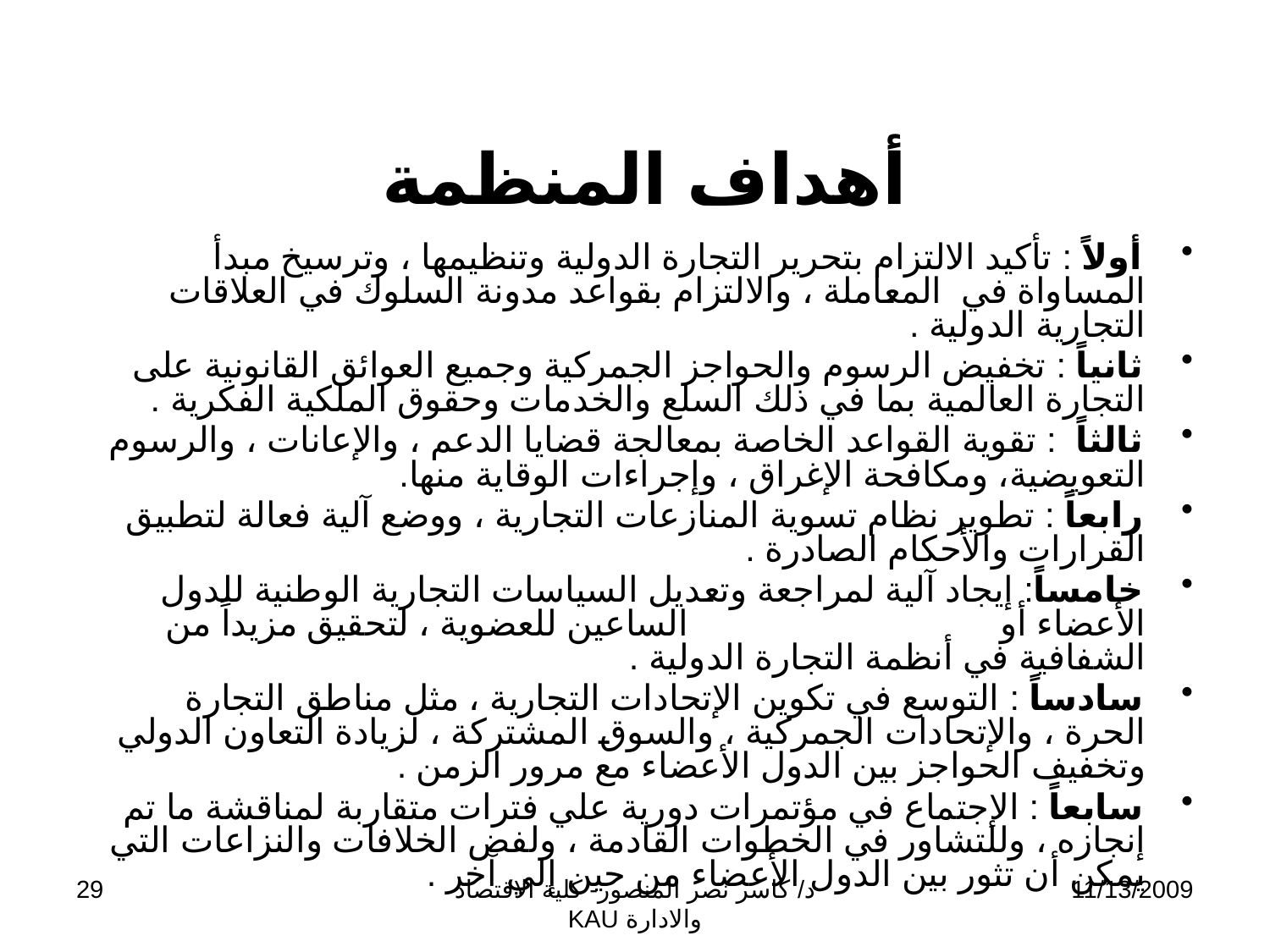

# أهداف المنظمة
أولاً : تأكيد الالتزام بتحرير التجارة الدولية وتنظيمها ، وترسيخ مبدأ المساواة في  المعاملة ، والالتزام بقواعد مدونة السلوك في العلاقات التجارية الدولية .
ثانياً : تخفيض الرسوم والحواجز الجمركية وجميع العوائق القانونية على التجارة العالمية بما في ذلك السلع والخدمات وحقوق الملكية الفكرية .
ثالثاً  : تقوية القواعد الخاصة بمعالجة قضايا الدعم ، والإعانات ، والرسوم التعويضية، ومكافحة الإغراق ، وإجراءات الوقاية منها.
رابعاً : تطوير نظام تسوية المنازعات التجارية ، ووضع آلية فعالة لتطبيق القرارات والأحكام الصادرة .
خامساً: إيجاد آلية لمراجعة وتعديل السياسات التجارية الوطنية للدول الأعضاء أو                                الساعين للعضوية ، لتحقيق مزيداً من الشفافية في أنظمة التجارة الدولية .
سادساً : التوسع في تكوين الإتحادات التجارية ، مثل مناطق التجارة الحرة ، والإتحادات الجمركية ، والسوق المشتركة ، لزيادة التعاون الدولي وتخفيف الحواجز بين الدول الأعضاء مع مرور الزمن .
سابعاً : الإجتماع في مؤتمرات دورية علي فترات متقاربة لمناقشة ما تم إنجازه ، وللتشاور في الخطوات القادمة ، ولفض الخلافات والنزاعات التي يمكن أن تثور بين الدول الأعضاء من حين إلي آخر .
29
د/ كاسر نصر المنصور- كلية الاقتصاد والادارة KAU
11/13/2009